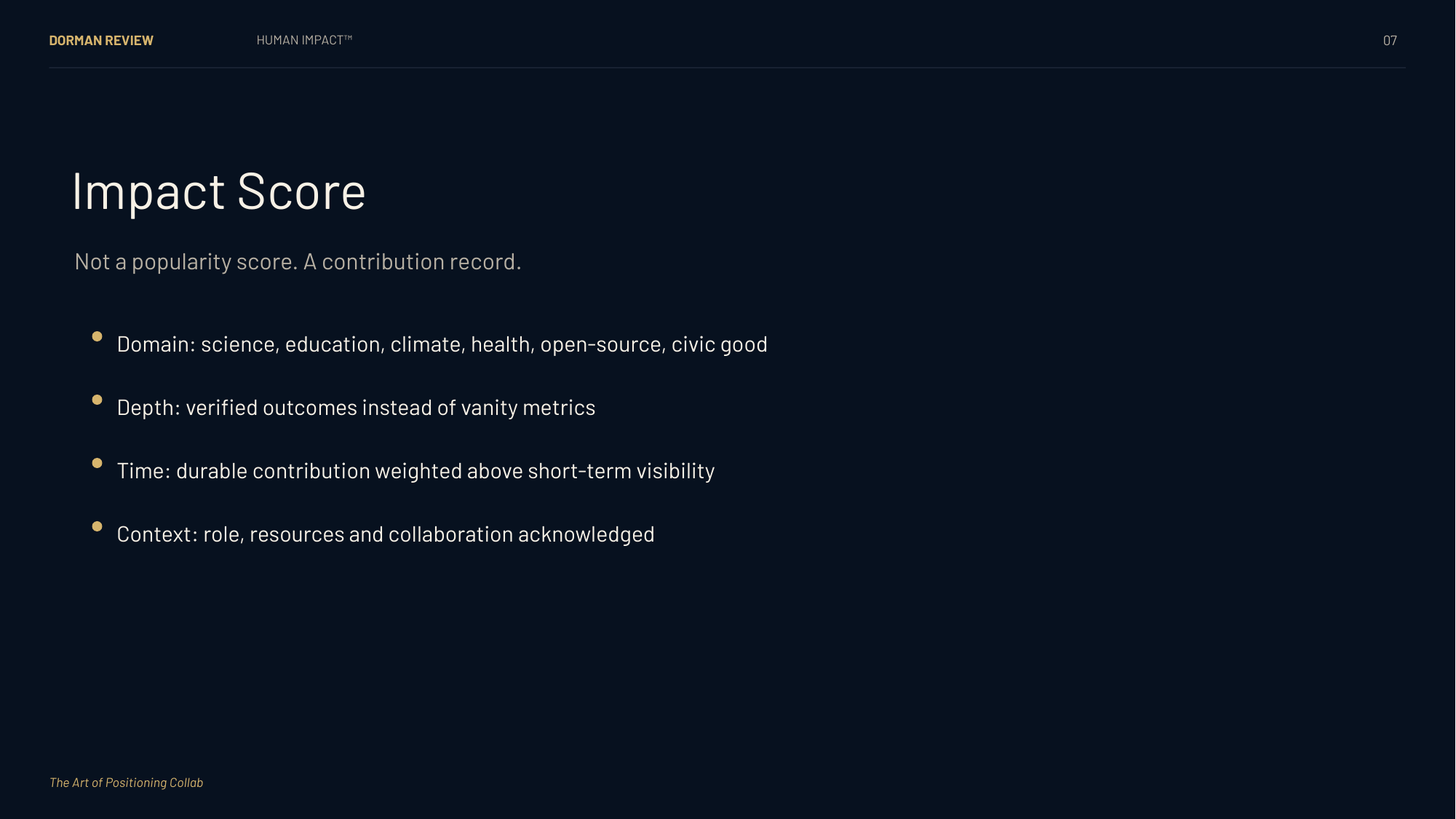

DORMAN REVIEW
HUMAN IMPACT™
07

Impact Score
Not a popularity score. A contribution record.
Domain: science, education, climate, health, open-source, civic good

Depth: verified outcomes instead of vanity metrics

Time: durable contribution weighted above short-term visibility

Context: role, resources and collaboration acknowledged

The Art of Positioning Collab